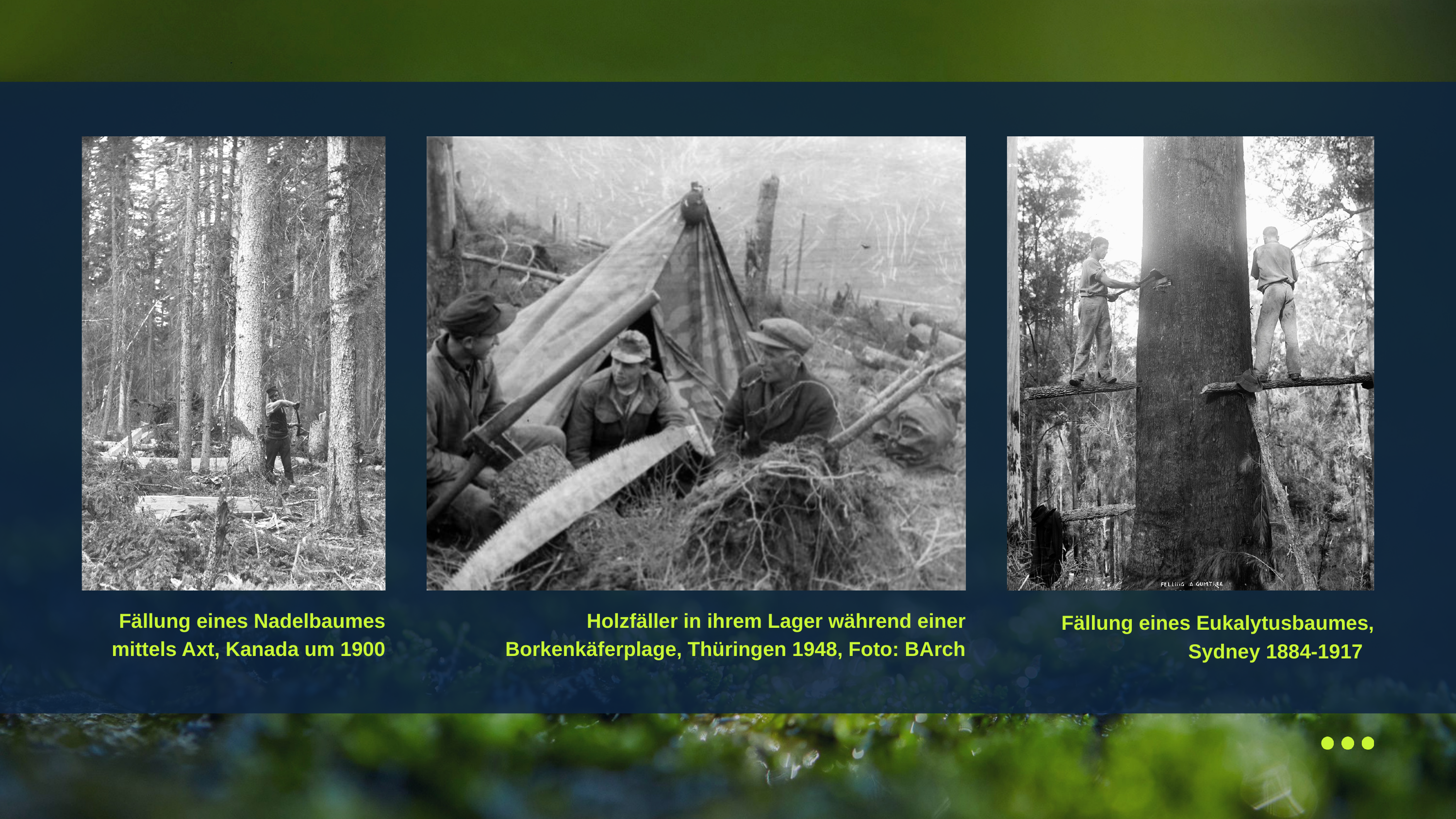

Fällung eines Nadelbaumes mittels Axt, Kanada um 1900
Holzfäller in ihrem Lager während einer Borkenkäferplage, Thüringen 1948, Foto: BArch
Fällung eines Eukalytusbaumes, Sydney 1884-1917